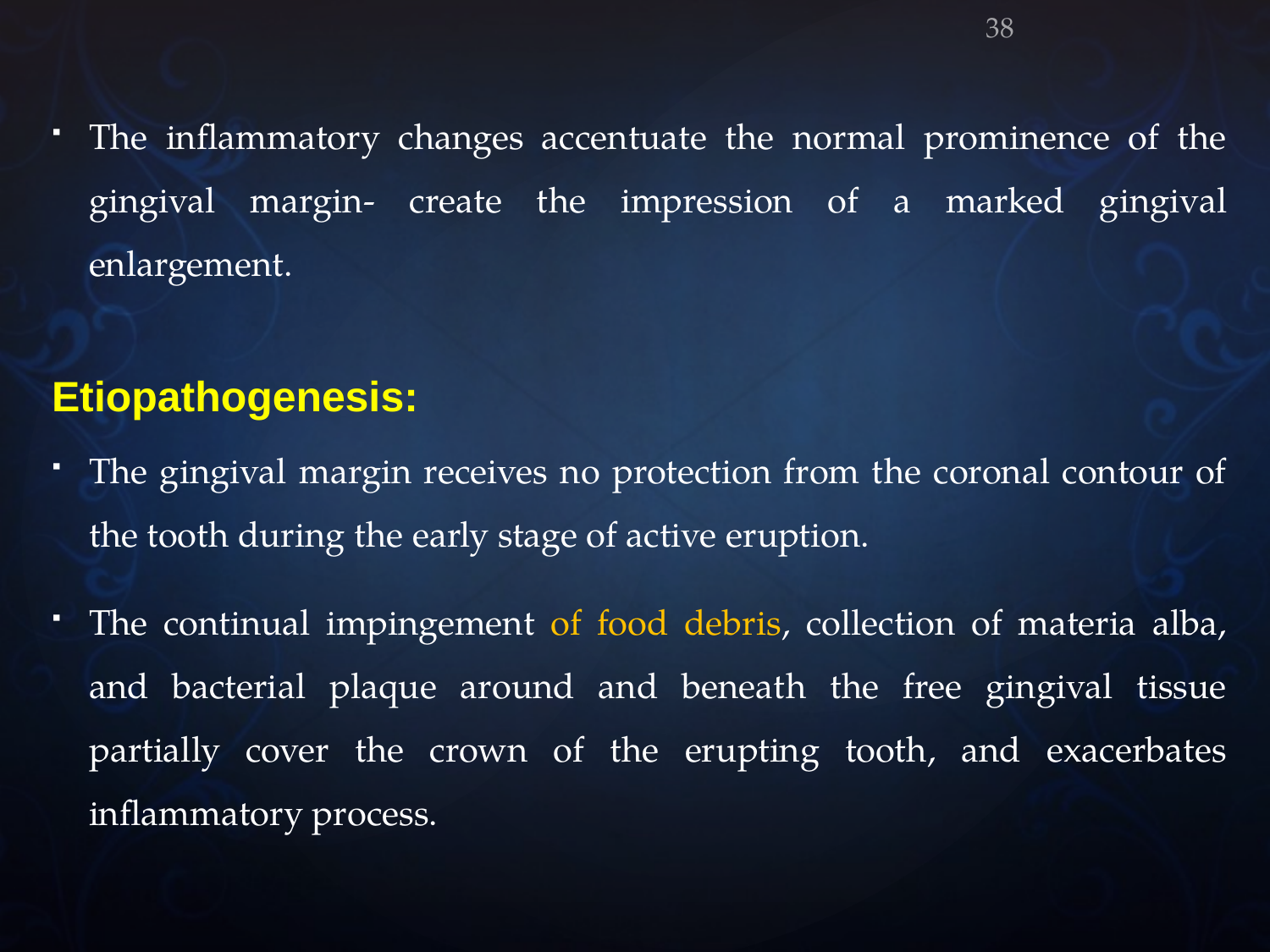

38
The inflammatory changes accentuate the normal prominence of the gingival margin- create the impression of a marked gingival enlargement.

Etiopathogenesis:
The gingival margin receives no protection from the coronal contour of the tooth during the early stage of active eruption.

The continual impingement of food debris, collection of materia alba, and bacterial plaque around and beneath the free gingival tissue partially cover the crown of the erupting tooth, and exacerbates inflammatory process.